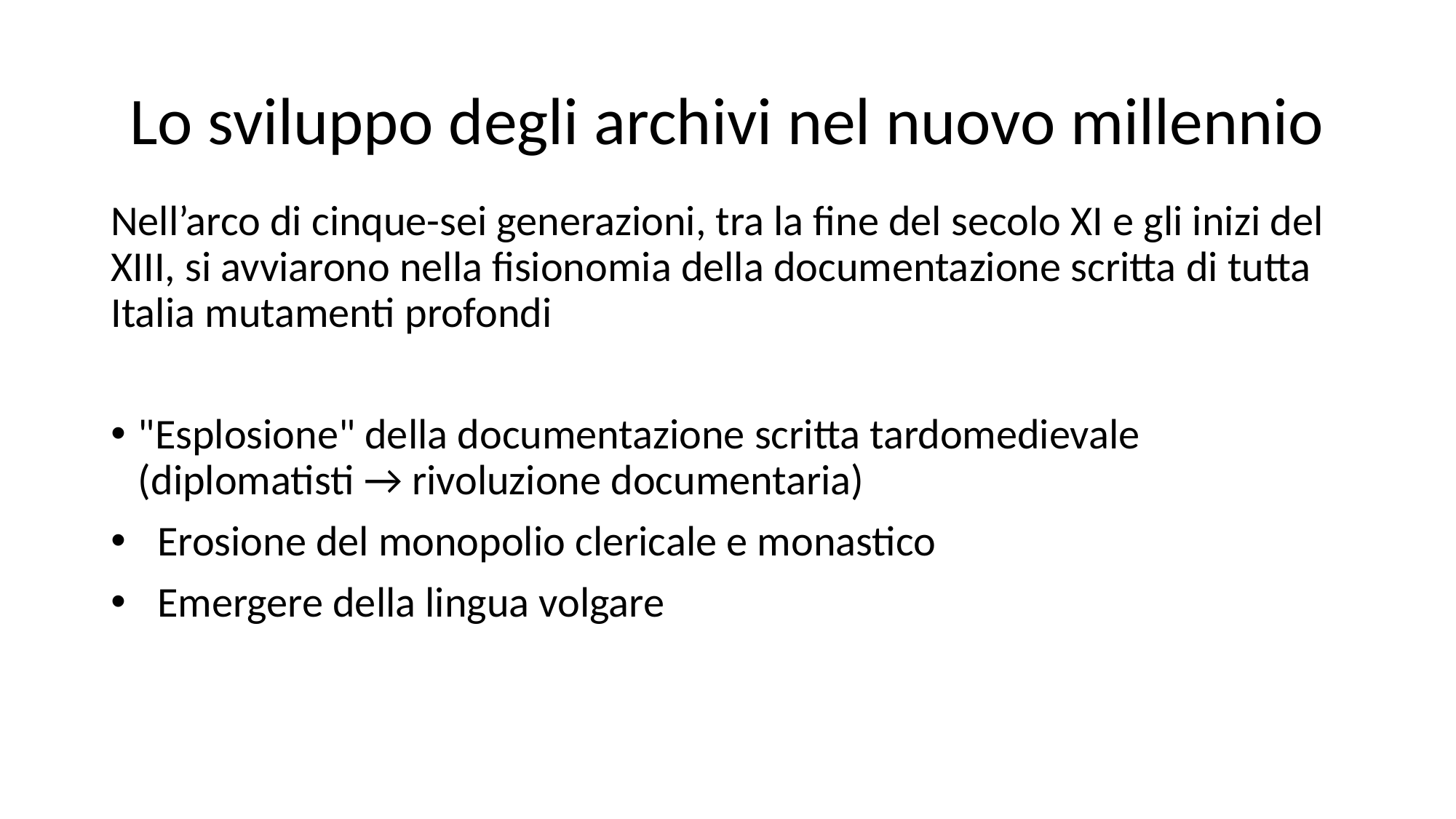

# Lo sviluppo degli archivi nel nuovo millennio
Nell’arco di cinque-sei generazioni, tra la fine del secolo XI e gli inizi del XIII, si avviarono nella fisionomia della documentazione scritta di tutta Italia mutamenti profondi

"Esplosione" della documentazione scritta tardomedievale      (diplomatisti → rivoluzione documentaria)
  Erosione del monopolio clericale e monastico
  Emergere della lingua volgare